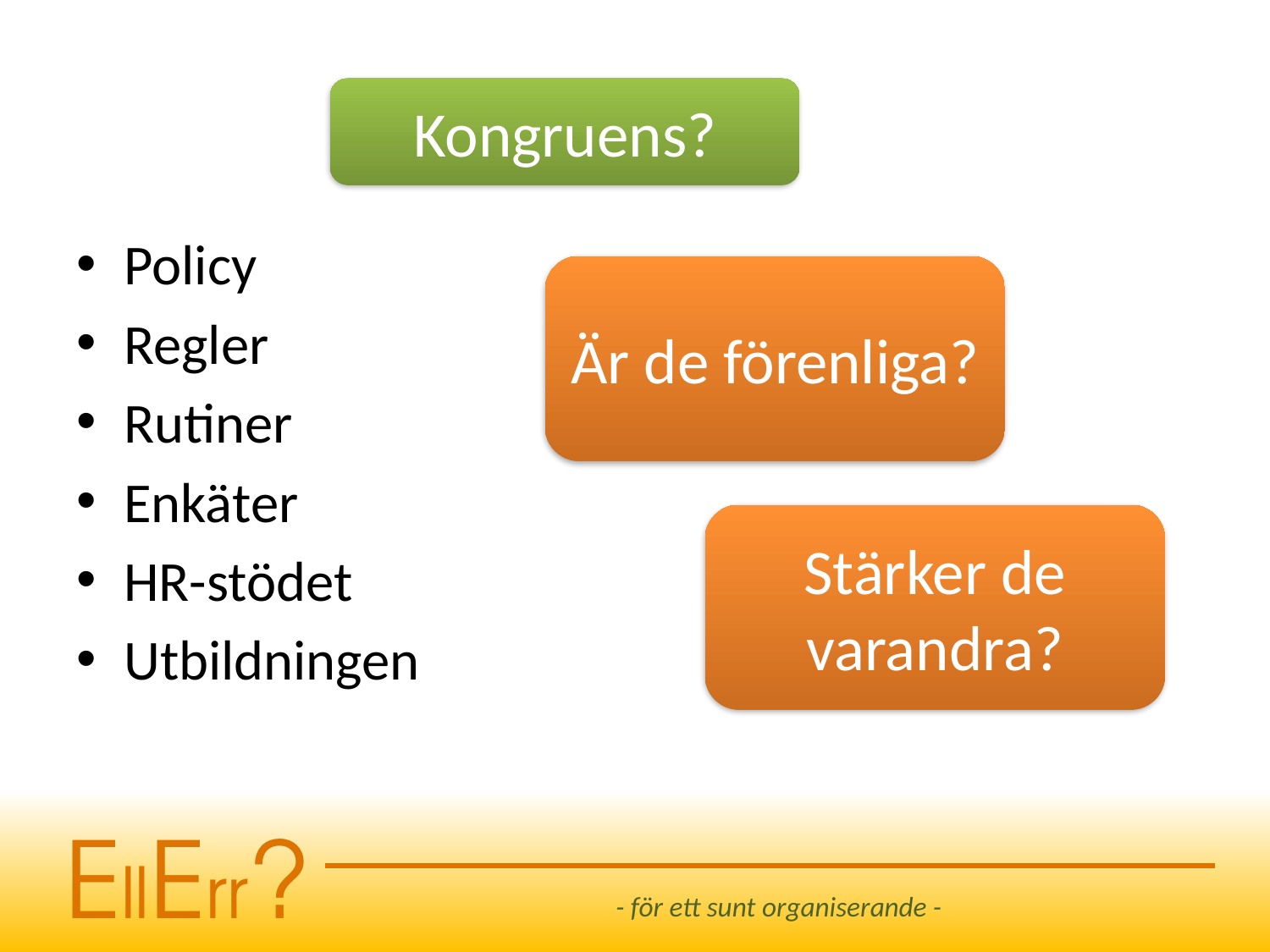

Kongruens?
Policy
Regler
Rutiner
Enkäter
HR-stödet
Utbildningen

Är de förenliga?
Stärker de varandra?